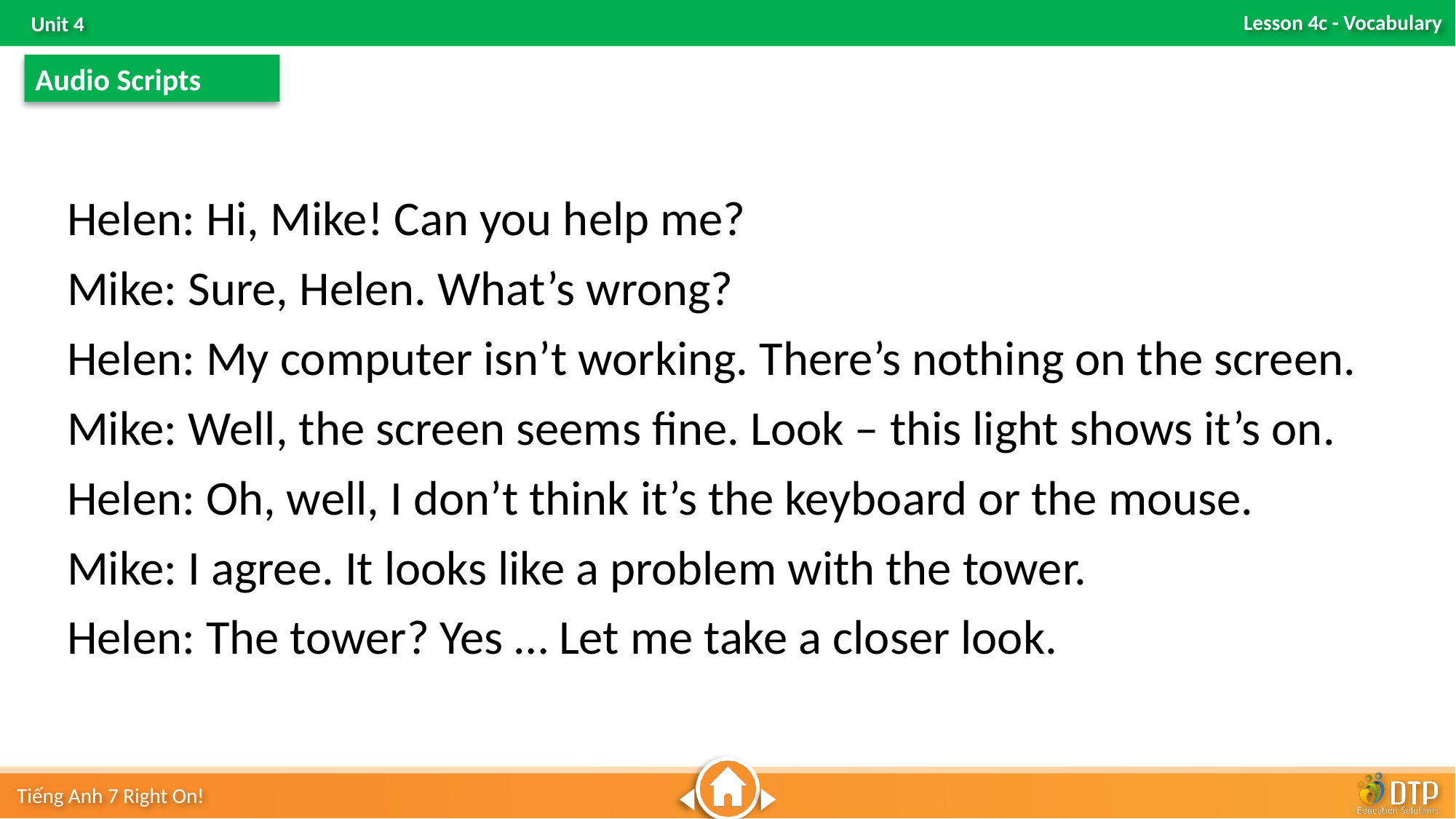

Audio Scripts
Helen: Hi, Mike! Can you help me?
Mike: Sure, Helen. What’s wrong?
Helen: My computer isn’t working. There’s nothing on the screen.
Mike: Well, the screen seems fine. Look – this light shows it’s on.
Helen: Oh, well, I don’t think it’s the keyboard or the mouse.
Mike: I agree. It looks like a problem with the tower.
Helen: The tower? Yes … Let me take a closer look.